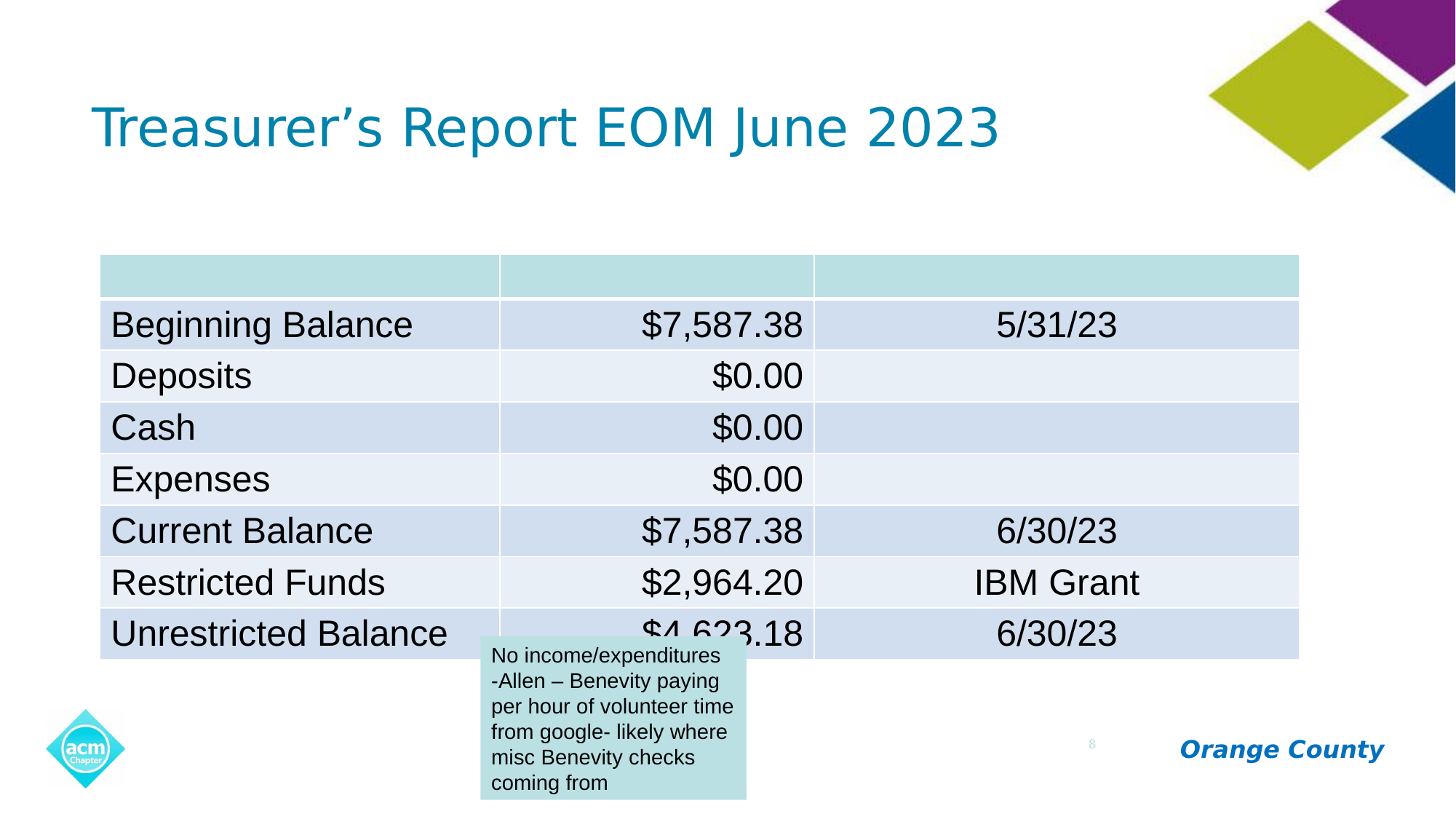

# Treasurer’s Report EOM June 2023

|  |  |  |
| --- | --- | --- |
| Beginning Balance | $7,587.38 | 5/31/23 |
| Deposits | $0.00 |  |
| Cash | $0.00 |  |
| Expenses | $0.00 |  |
| Current Balance | $7,587.38 | 6/30/23 |
| Restricted Funds | $2,964.20 | IBM Grant |
| Unrestricted Balance | $4,623.18 | 6/30/23 |
No income/expenditures
-Allen – Benevity paying per hour of volunteer time from google- likely where misc Benevity checks coming from
8